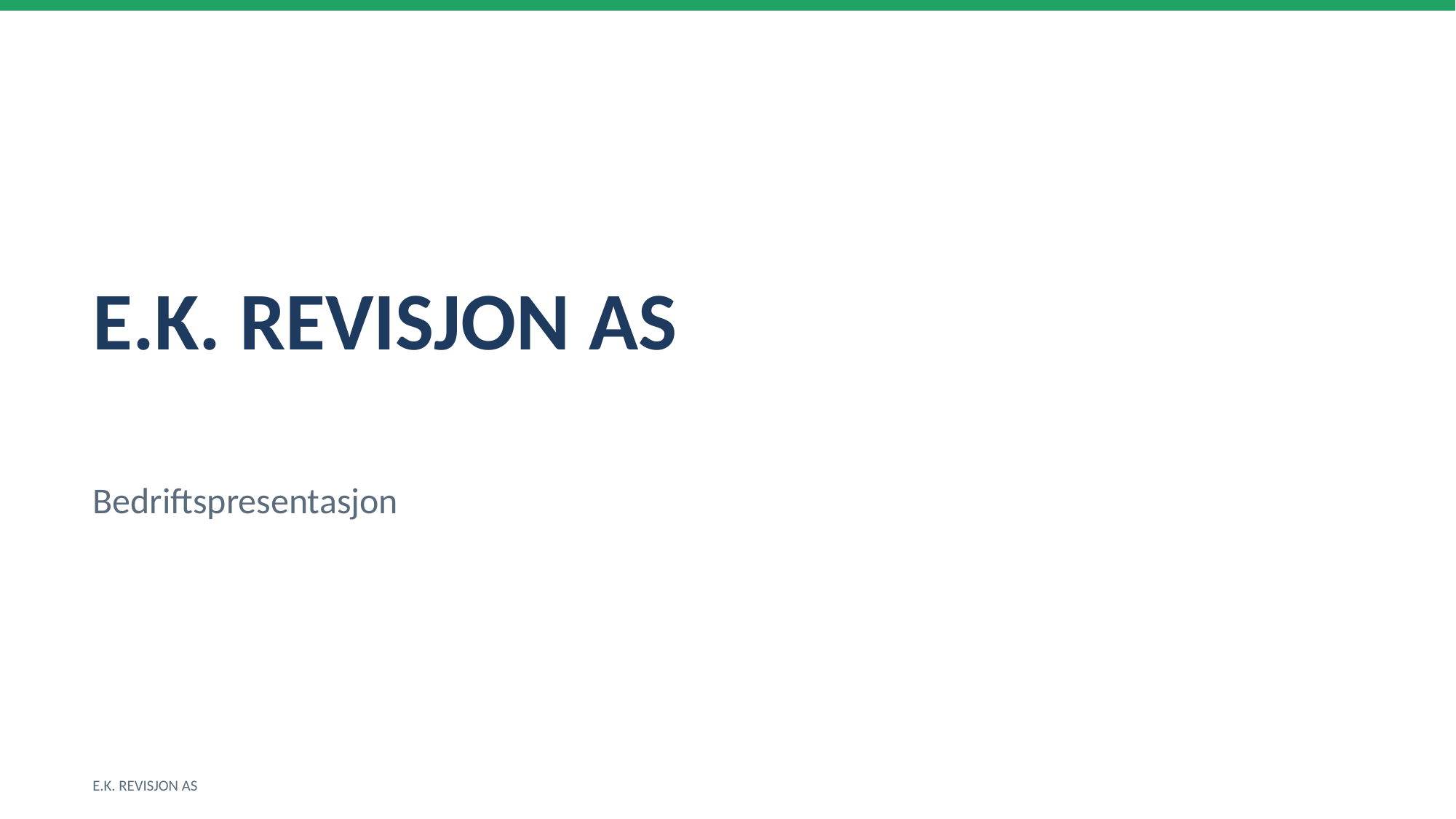

E.K. REVISJON AS
Bedriftspresentasjon
E.K. REVISJON AS